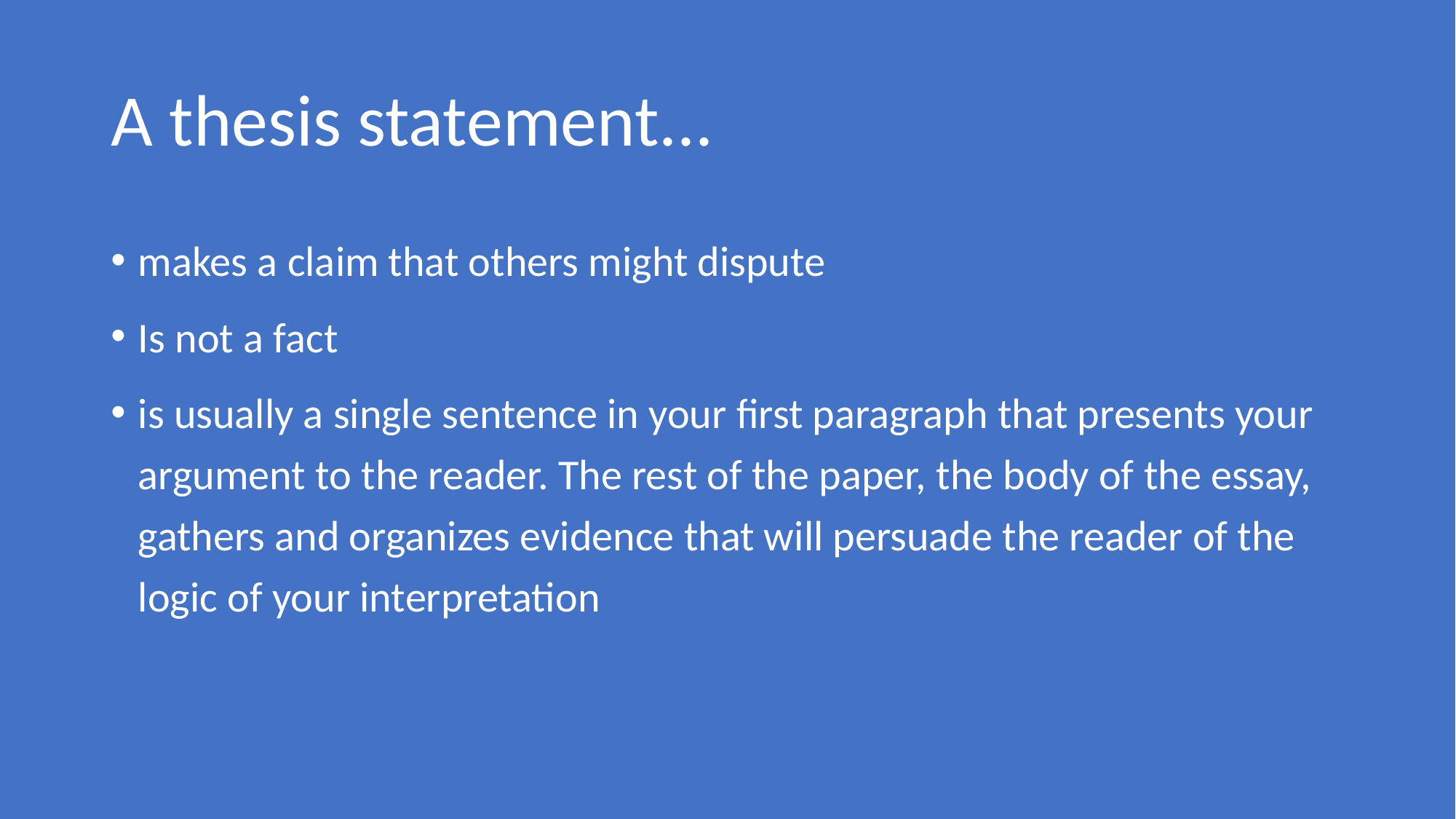

# A thesis statement...
makes a claim that others might dispute
Is not a fact
is usually a single sentence in your first paragraph that presents your argument to the reader. The rest of the paper, the body of the essay, gathers and organizes evidence that will persuade the reader of the logic of your interpretation